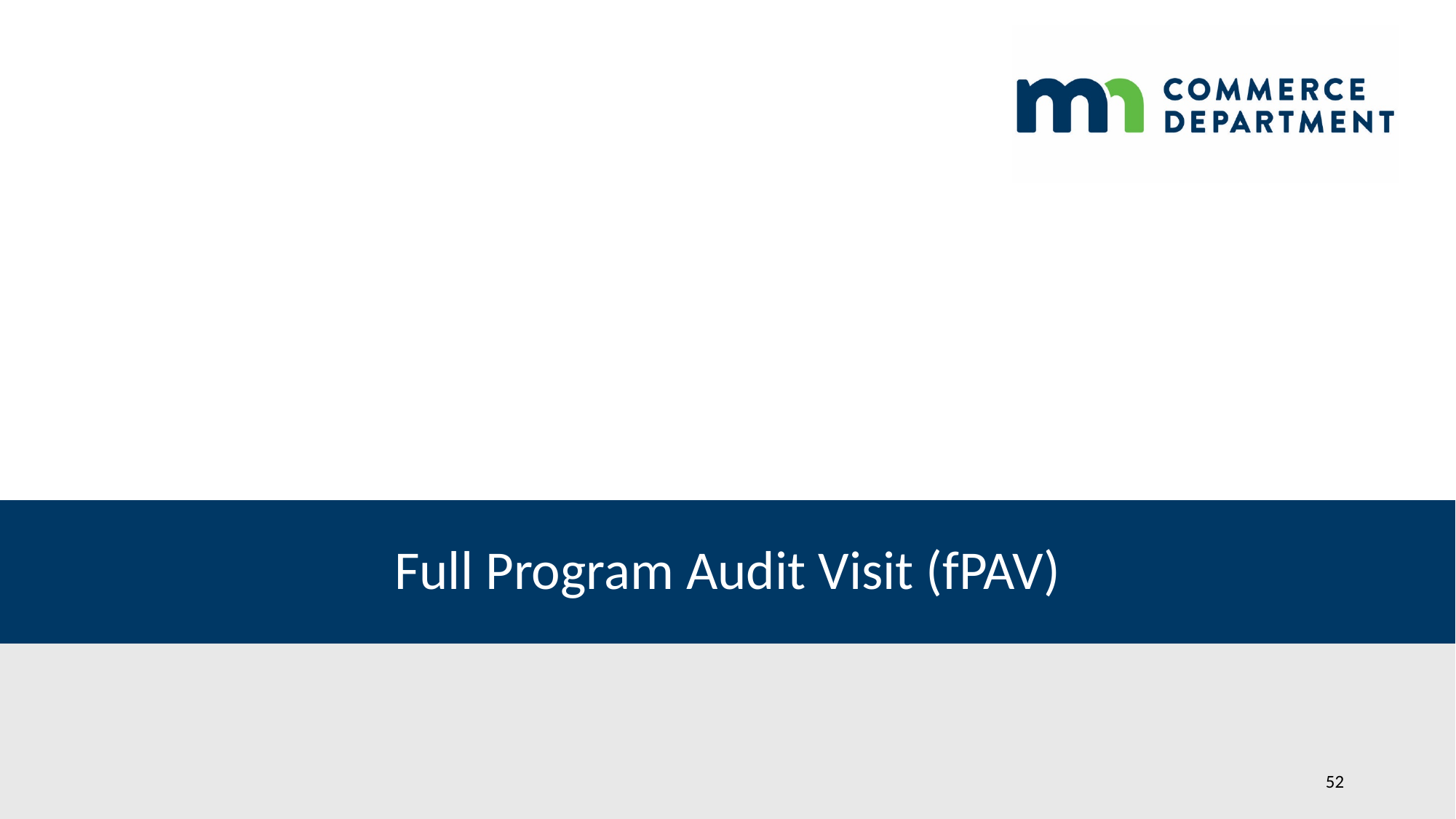

# Full Program Audit Visit (fPAV)
52